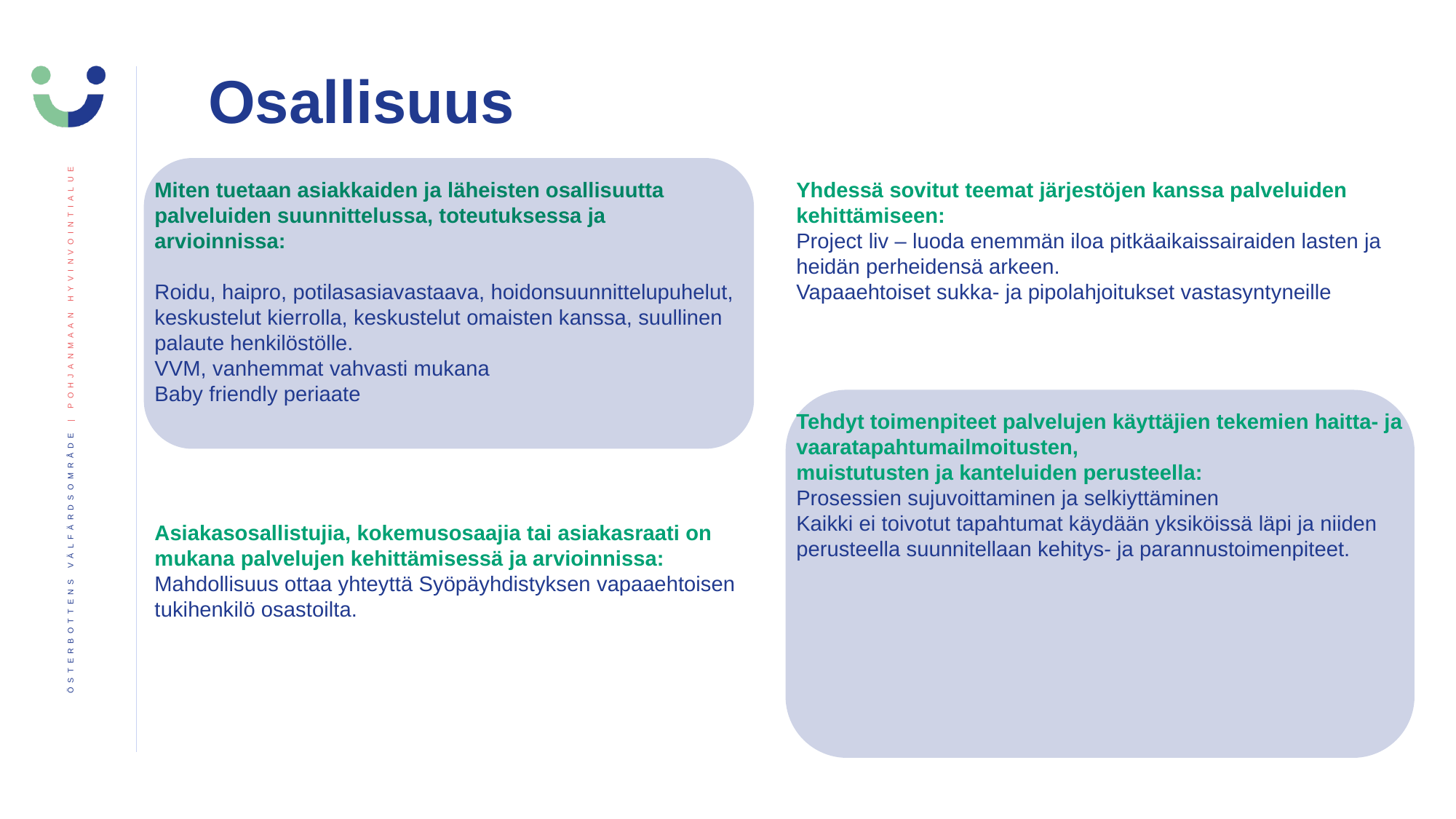

Osallisuus

Miten tuetaan asiakkaiden ja läheisten osallisuutta palveluiden suunnittelussa, toteutuksessa ja arvioinnissa:

Roidu, haipro, potilasasiavastaava, hoidonsuunnittelupuhelut, keskustelut kierrolla, keskustelut omaisten kanssa, suullinen palaute henkilöstölle.
VVM, vanhemmat vahvasti mukana
Baby friendly periaate
Yhdessä sovitut teemat järjestöjen kanssa palveluiden kehittämiseen:
Project liv – luoda enemmän iloa pitkäaikaissairaiden lasten ja heidän perheidensä arkeen.​
Vapaaehtoiset sukka- ja pipolahjoitukset vastasyntyneille

Tehdyt toimenpiteet palvelujen käyttäjien tekemien haitta- ja vaaratapahtumailmoitusten,
muistutusten ja kanteluiden perusteella:
Prosessien sujuvoittaminen ja selkiyttäminen
Kaikki ei toivotut tapahtumat käydään yksiköissä läpi ja niiden perusteella suunnitellaan kehitys- ja parannustoimenpiteet.

Asiakasosallistujia, kokemusosaajia tai asiakasraati on mukana palvelujen kehittämisessä ja arvioinnissa:
Mahdollisuus ottaa yhteyttä Syöpäyhdistyksen vapaaehtoisen tukihenkilö osastoilta.
​